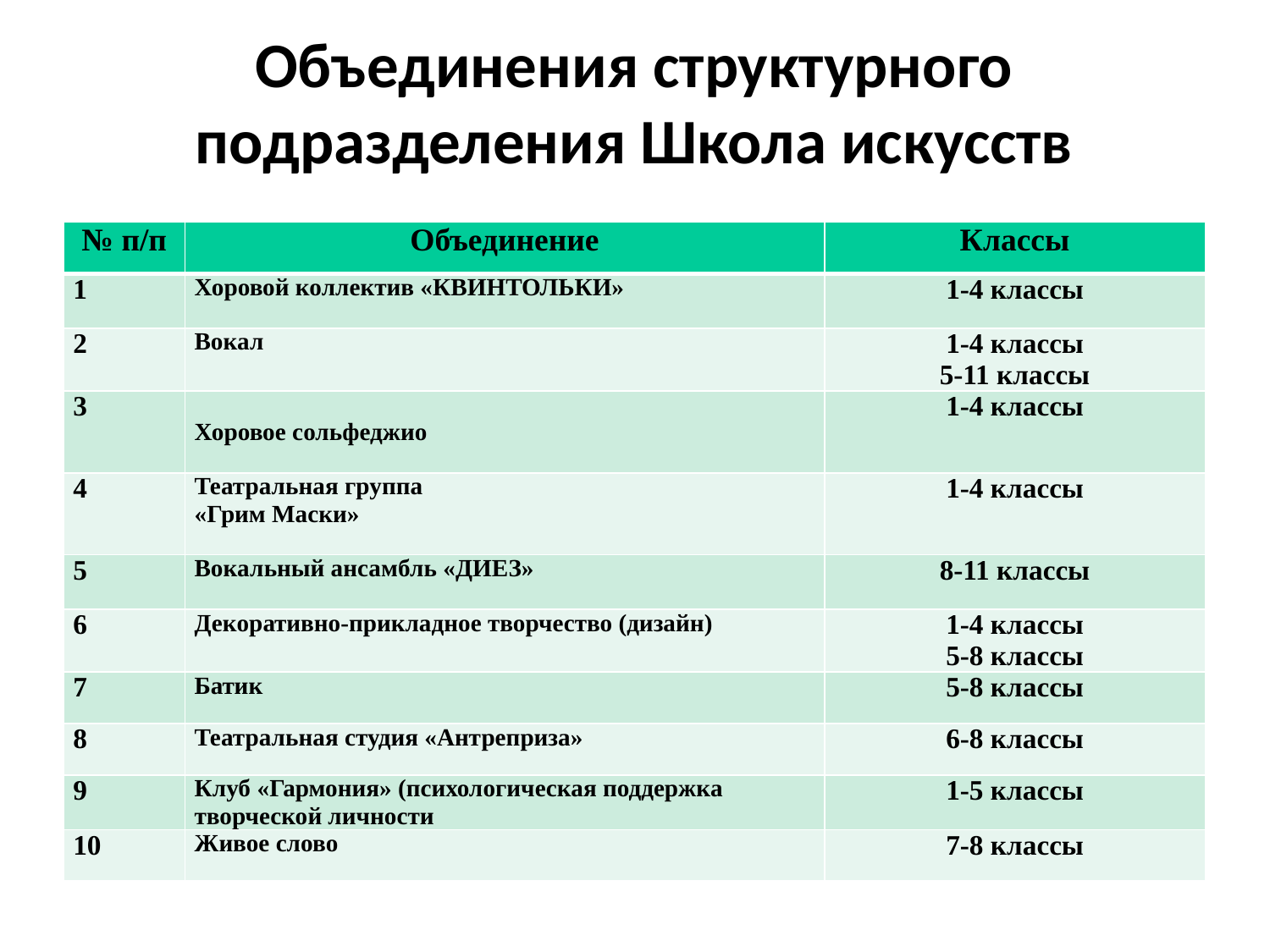

Объединения структурного подразделения Школа искусств
| № п/п | Объединение | Классы |
| --- | --- | --- |
| 1 | Хоровой коллектив «КВИНТОЛЬКИ» | 1-4 классы |
| 2 | Вокал | 1-4 классы 5-11 классы |
| 3 | Хоровое сольфеджио | 1-4 классы |
| 4 | Театральная группа «Грим Маски» | 1-4 классы |
| 5 | Вокальный ансамбль «ДИЕЗ» | 8-11 классы |
| 6 | Декоративно-прикладное творчество (дизайн) | 1-4 классы 5-8 классы |
| 7 | Батик | 5-8 классы |
| 8 | Театральная студия «Антреприза» | 6-8 классы |
| 9 | Клуб «Гармония» (психологическая поддержка творческой личности | 1-5 классы |
| 10 | Живое слово | 7-8 классы |